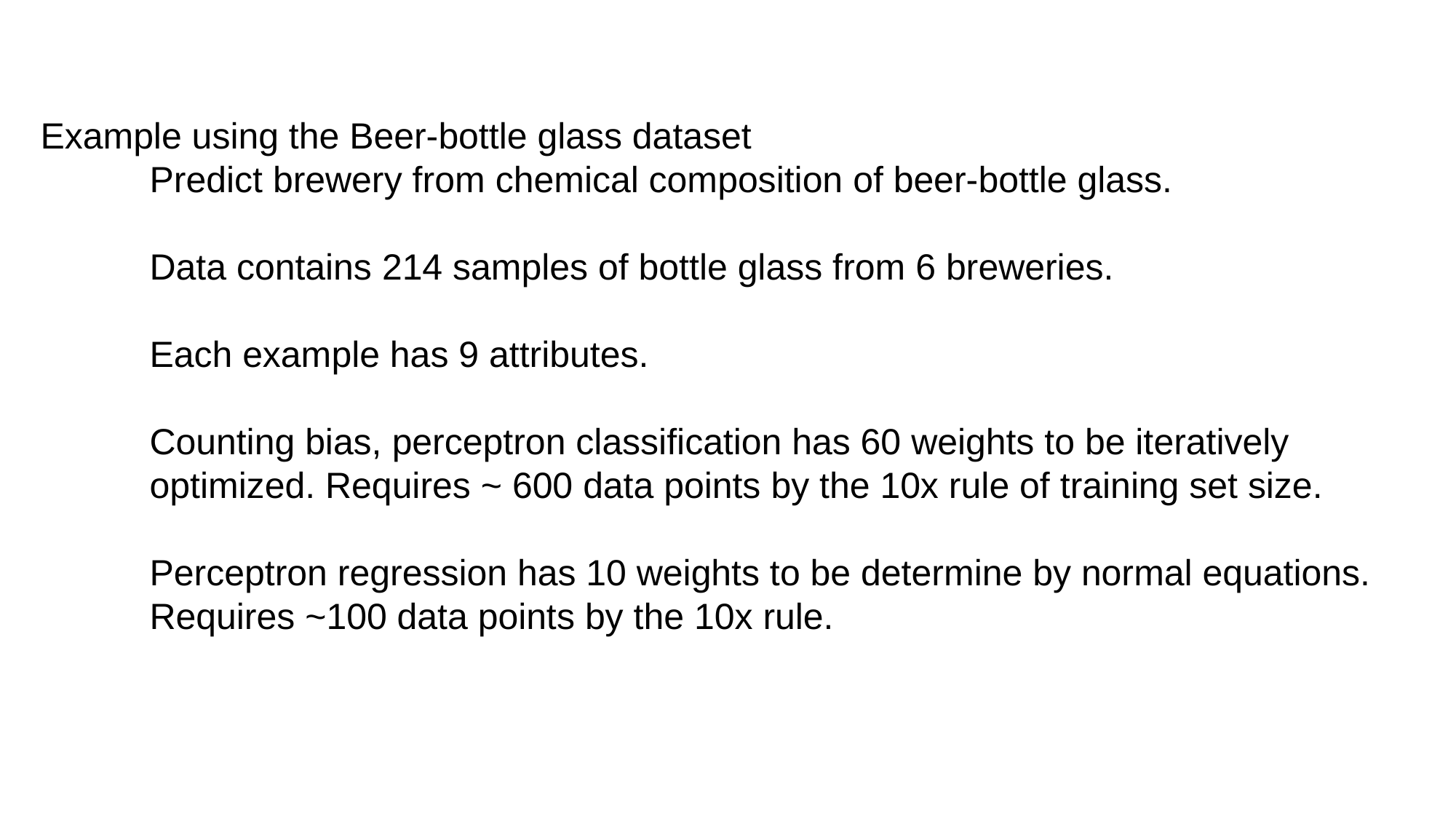

Example using the Beer-bottle glass dataset
	Predict brewery from chemical composition of beer-bottle glass.

	Data contains 214 samples of bottle glass from 6 breweries.

	Each example has 9 attributes.

	Counting bias, perceptron classification has 60 weights to be iteratively
	optimized. Requires ~ 600 data points by the 10x rule of training set size.

	Perceptron regression has 10 weights to be determine by normal equations.
	Requires ~100 data points by the 10x rule.